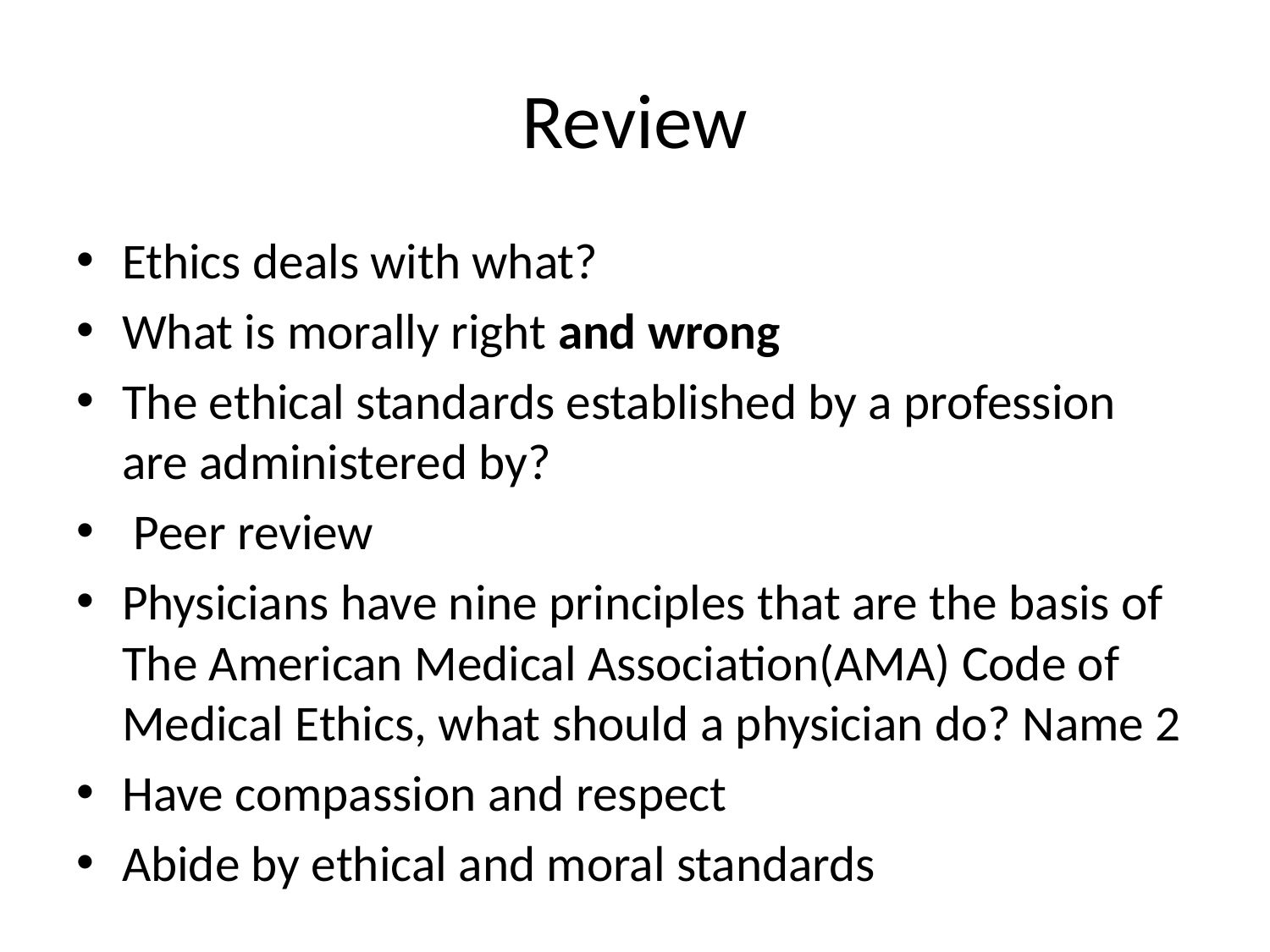

# Review
Ethics deals with what?
What is morally right and wrong
The ethical standards established by a profession are administered by?
 Peer review
Physicians have nine principles that are the basis of  The American Medical Association(AMA) Code of Medical Ethics, what should a physician do? Name 2
Have compassion and respect
Abide by ethical and moral standards